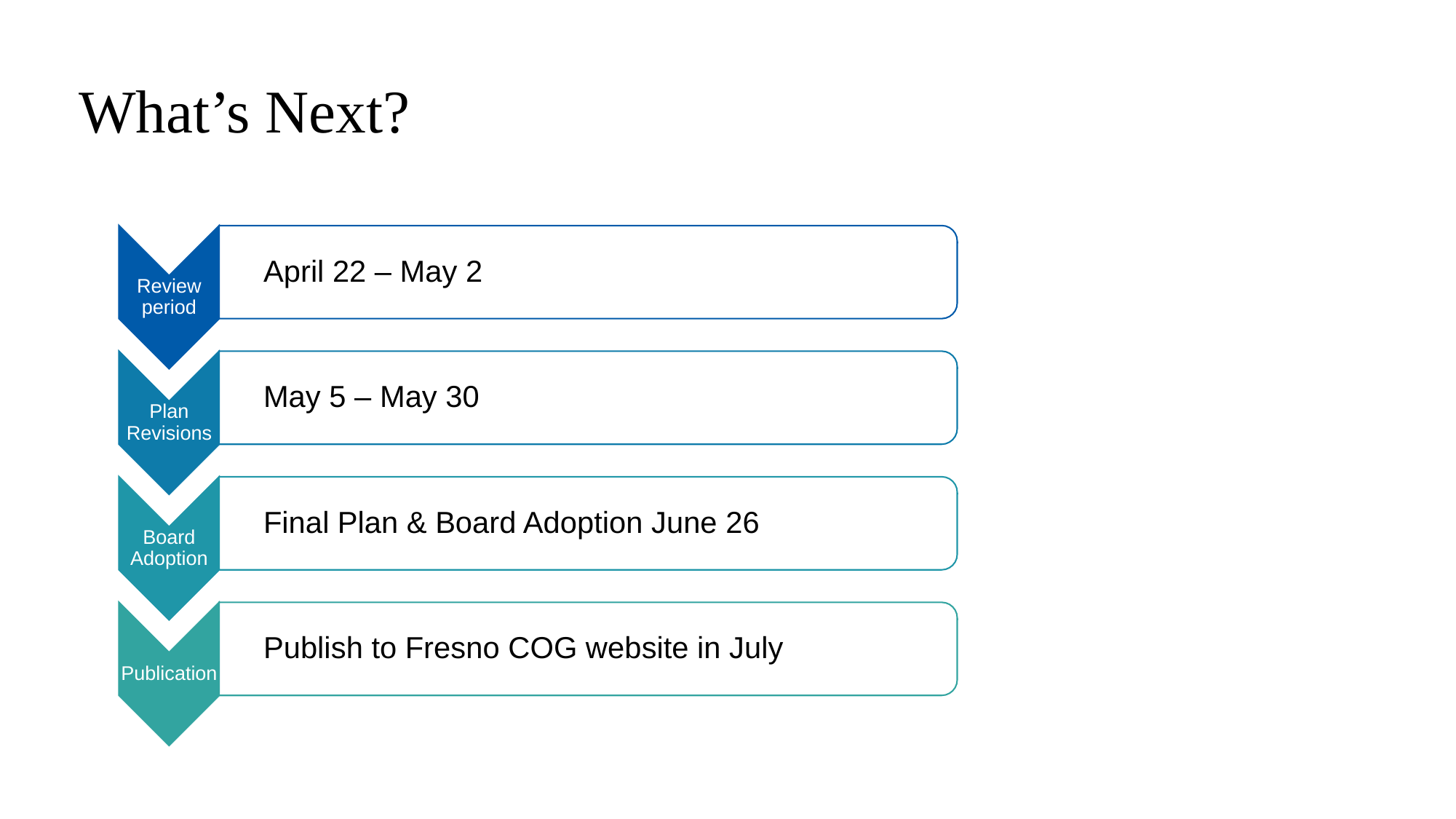

# What’s Next?
Review period
April 22 – May 2
Plan Revisions
May 5 – May 30
Board Adoption
Final Plan & Board Adoption June 26
Publication
	Publish to Fresno COG website in July